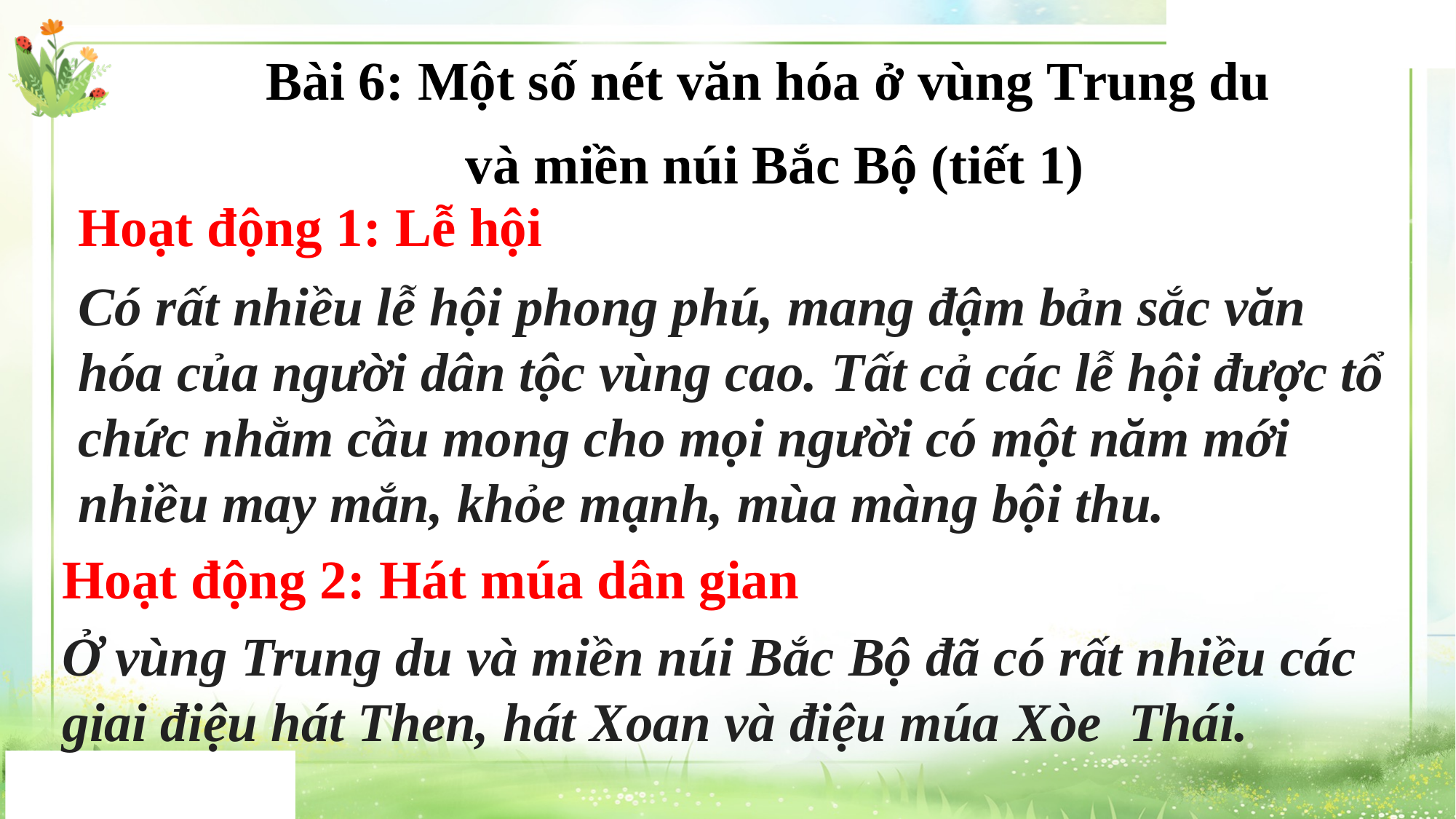

Bài 6: Một số nét văn hóa ở vùng Trung du
và miền núi Bắc Bộ (tiết 1)
Hoạt động 1: Lễ hội
Có rất nhiều lễ hội phong phú, mang đậm bản sắc văn hóa của người dân tộc vùng cao. Tất cả các lễ hội được tổ chức nhằm cầu mong cho mọi người có một năm mới nhiều may mắn, khỏe mạnh, mùa màng bội thu.
Hoạt động 2: Hát múa dân gian
Ở vùng Trung du và miền núi Bắc Bộ đã có rất nhiều các giai điệu hát Then, hát Xoan và điệu múa Xòe  Thái.